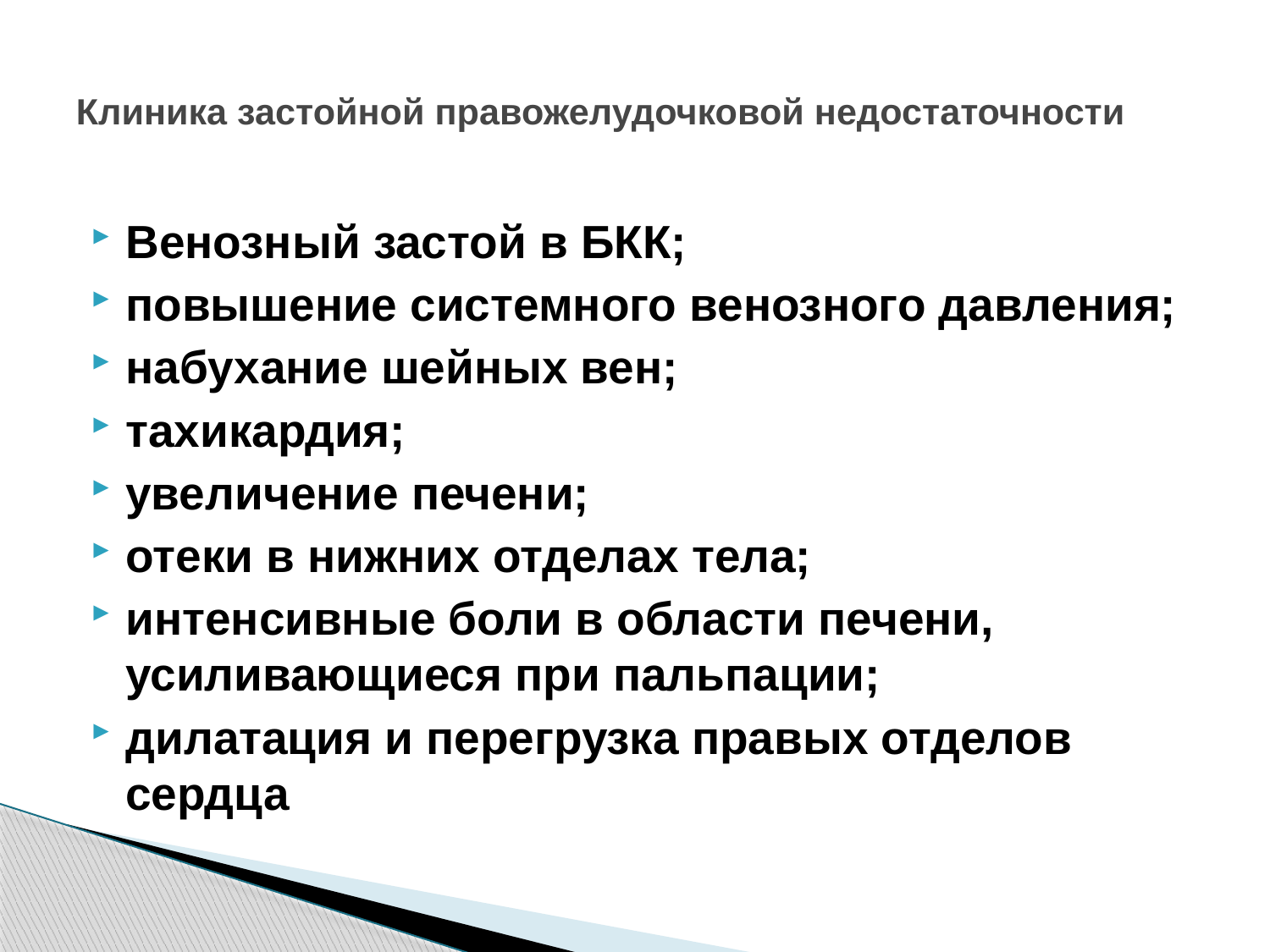

# Клиника застойной правожелудочковой недостаточности
Венозный застой в БКК;
повышение системного венозного давления;
набухание шейных вен;
тахикардия;
увеличение печени;
отеки в нижних отделах тела;
интенсивные боли в области печени, усиливающиеся при пальпации;
дилатация и перегрузка правых отделов сердца